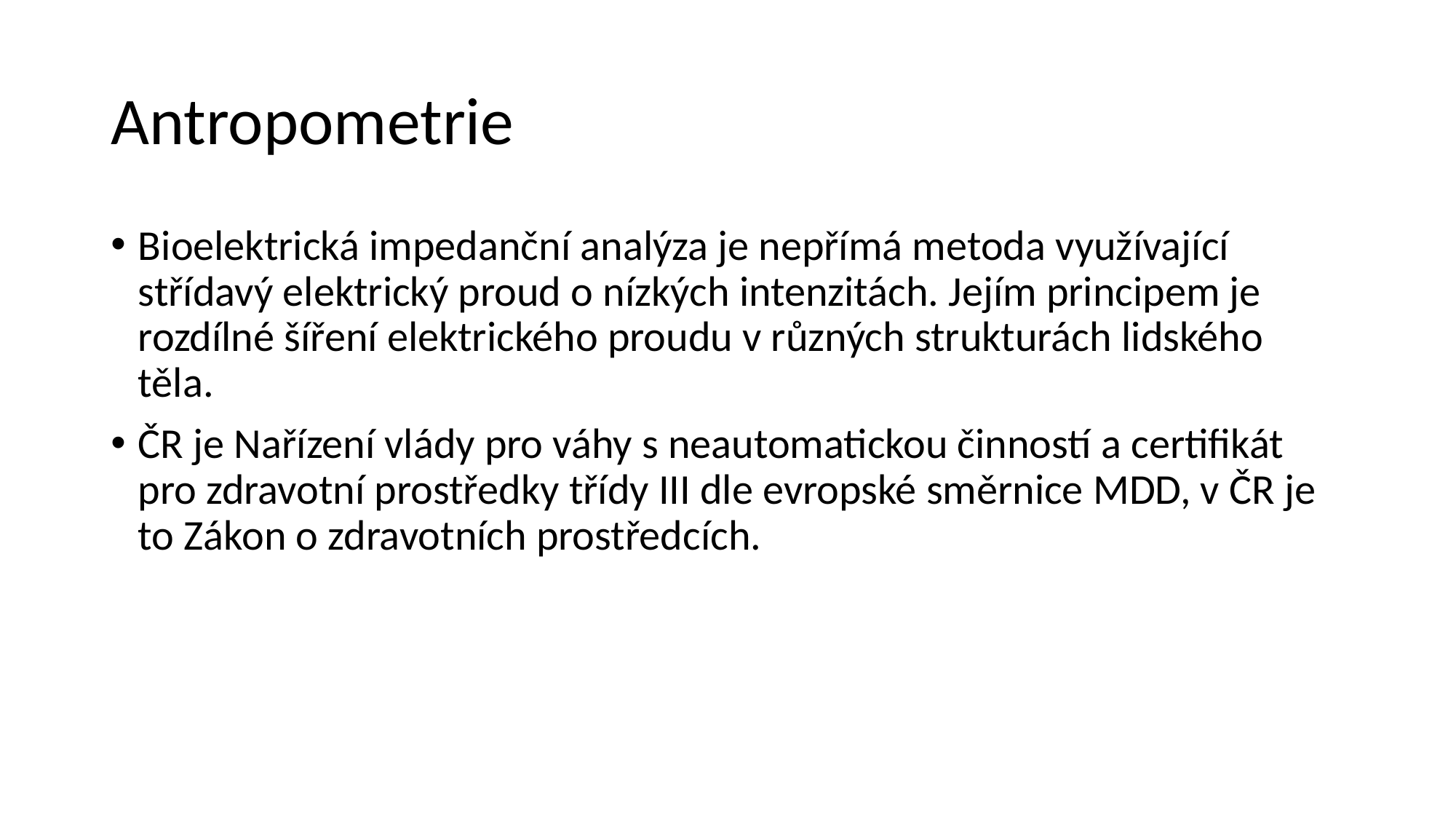

# Antropometrie
Bioelektrická impedanční analýza je nepřímá metoda využívající střídavý elektrický proud o nízkých intenzitách. Jejím principem je rozdílné šíření elektrického proudu v různých strukturách lidského těla.
ČR je Nařízení vlády pro váhy s neautomatickou činností a certifikát pro zdravotní prostředky třídy III dle evropské směrnice MDD, v ČR je to Zákon o zdravotních prostředcích.